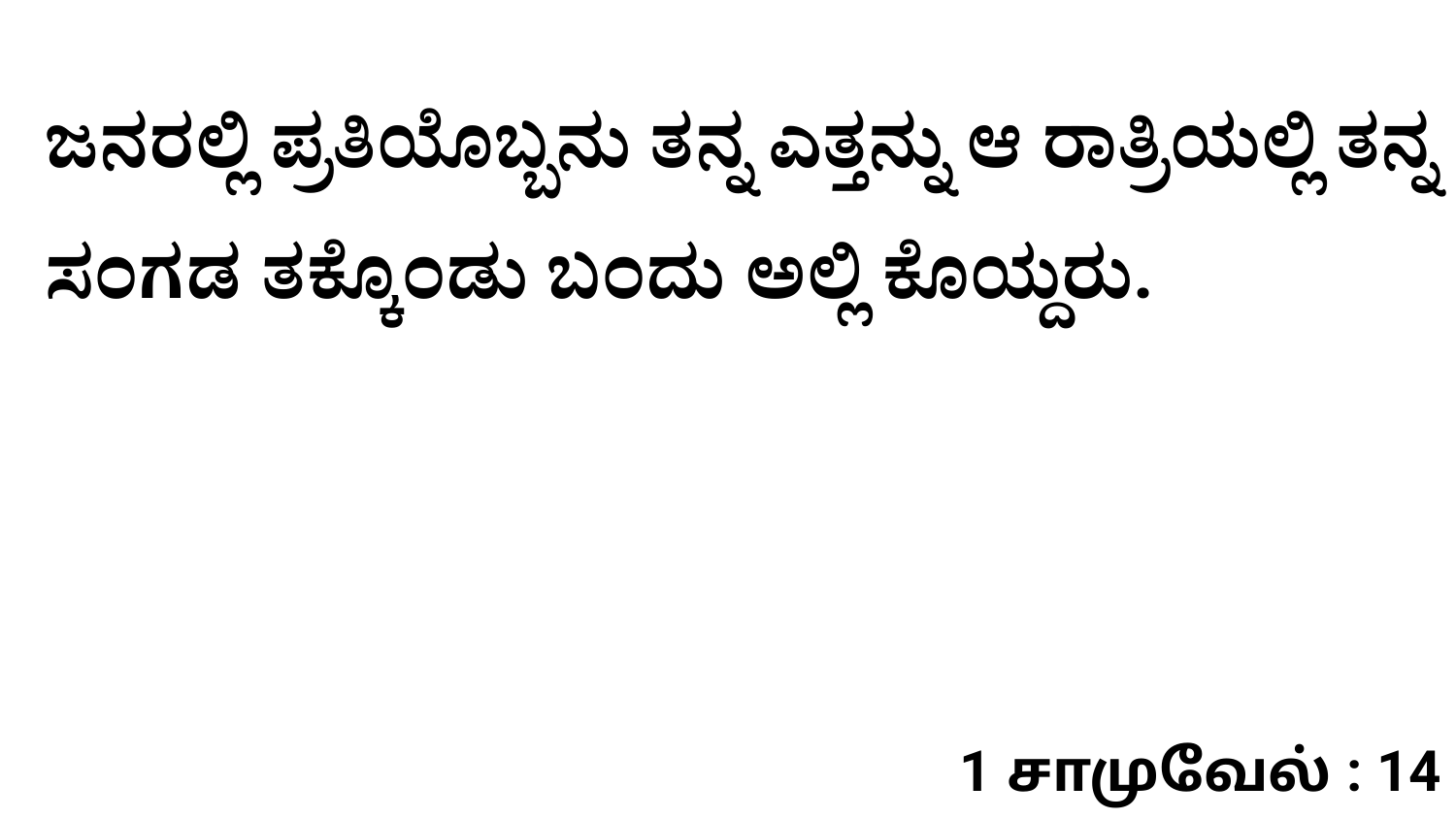

ಜನರಲ್ಲಿ ಪ್ರತಿಯೊಬ್ಬನು ತನ್ನ ಎತ್ತನ್ನು ಆ ರಾತ್ರಿಯಲ್ಲಿ ತನ್ನ ಸಂಗಡ ತಕ್ಕೊಂಡು ಬಂದು ಅಲ್ಲಿ ಕೊಯ್ದರು.
1 சாமுவேல் : 14